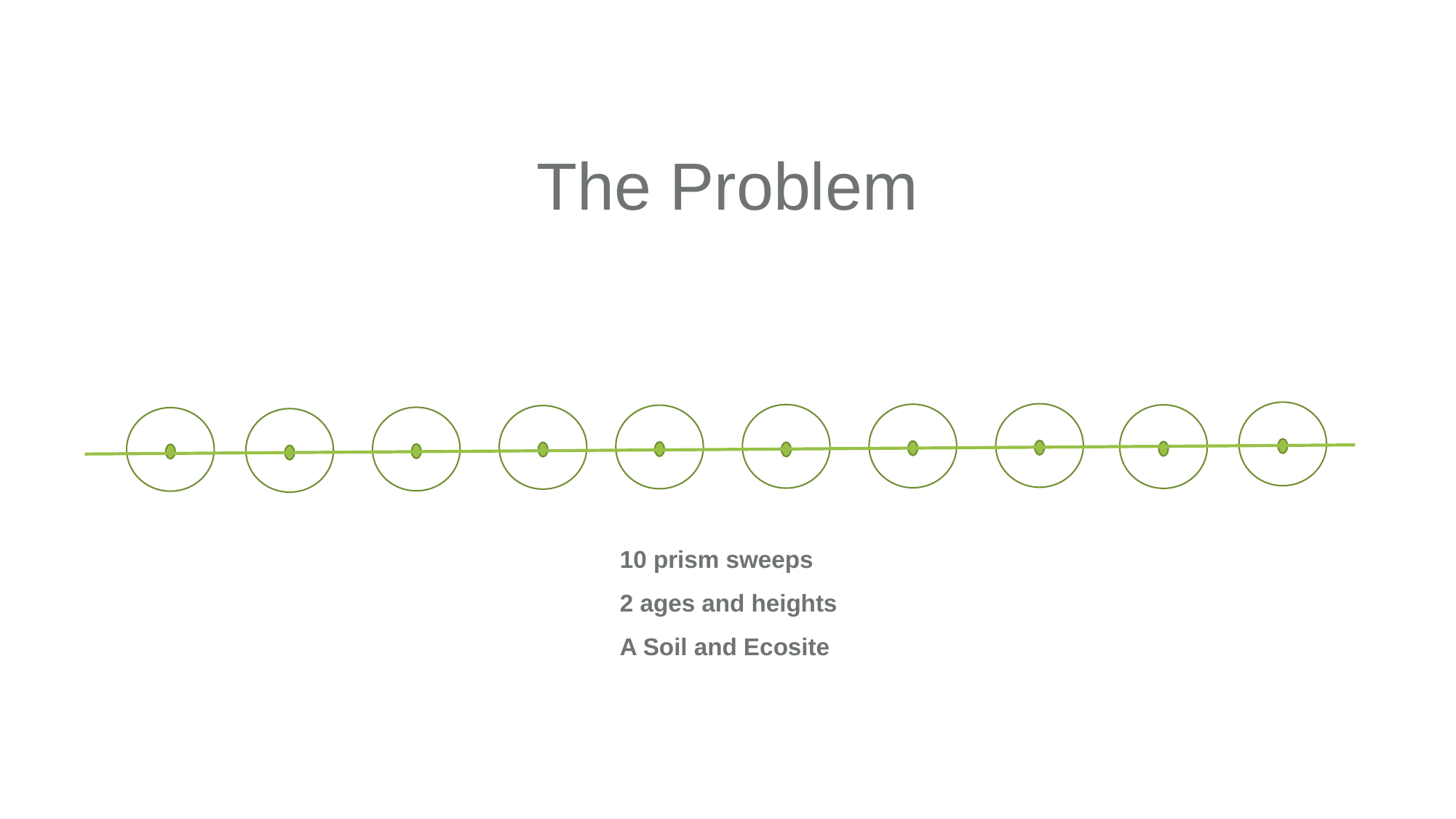

# The Problem

10 prism sweeps
2 ages and heights
A Soil and Ecosite